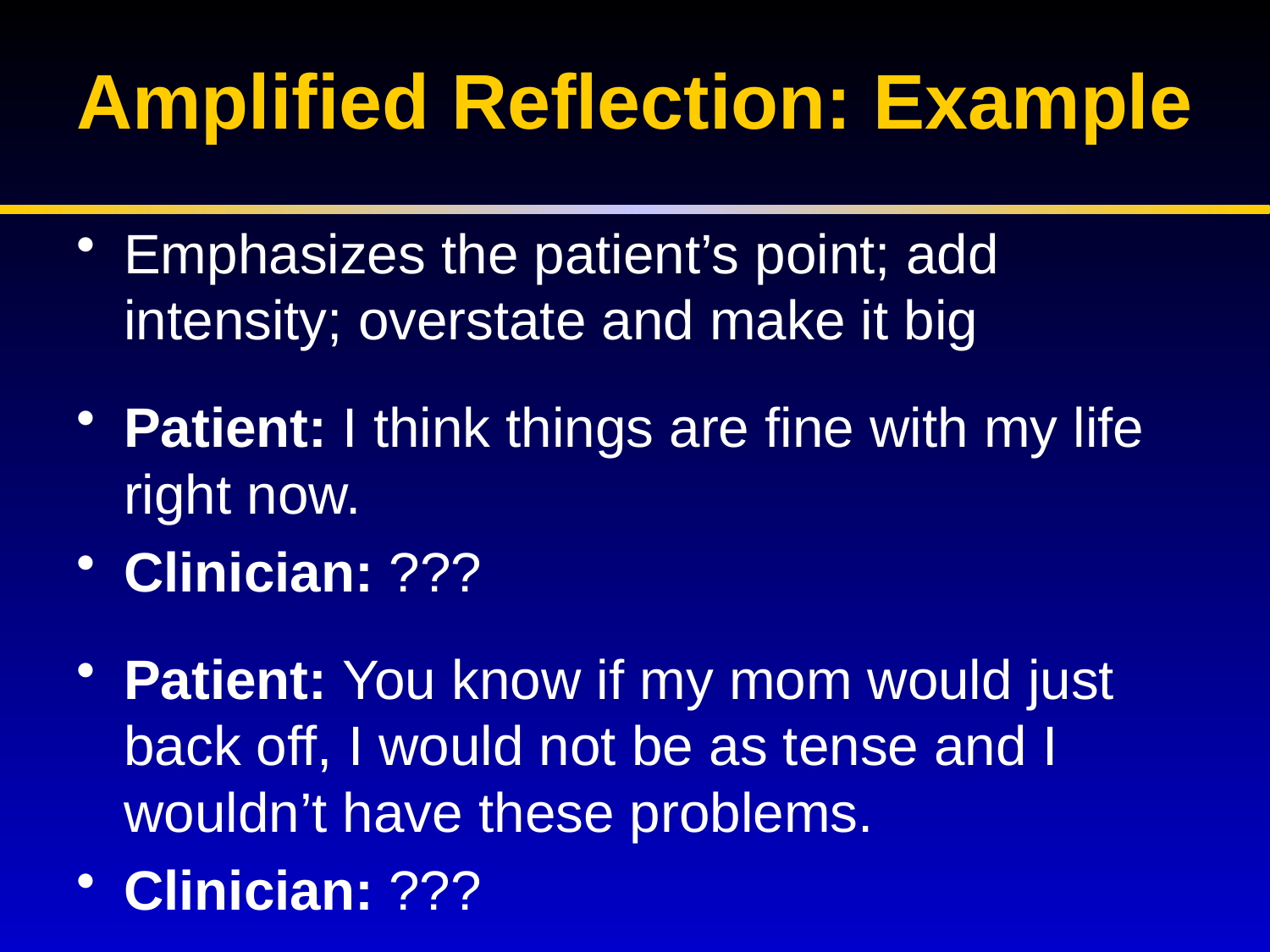

# Amplified Reflection: Example
Emphasizes the patient’s point; add intensity; overstate and make it big

Patient: I think things are fine with my life right now.
Clinician: ???

Patient: You know if my mom would just back off, I would not be as tense and I wouldn’t have these problems.
Clinician: ???